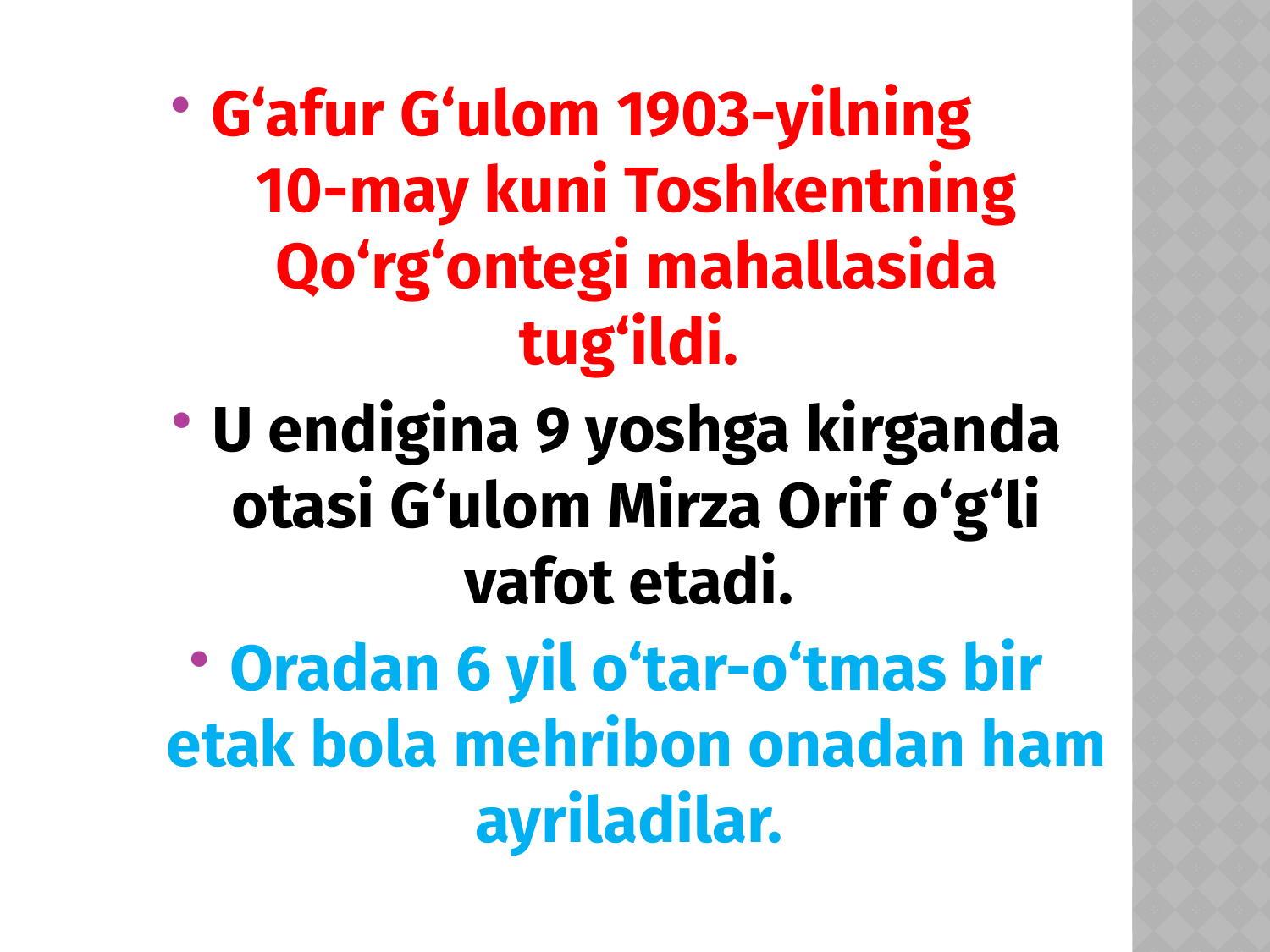

G‘afur G‘ulom 1903-yilning       10-may kuni Toshkentning Qo‘rg‘ontegi mahallasida tug‘ildi.
U endigina 9 yoshga kirganda otasi G‘ulom Mirza Orif o‘g‘li vafot etadi.
Oradan 6 yil o‘tar-o‘tmas bir etak bola mehribon onadan ham ayriladilar.